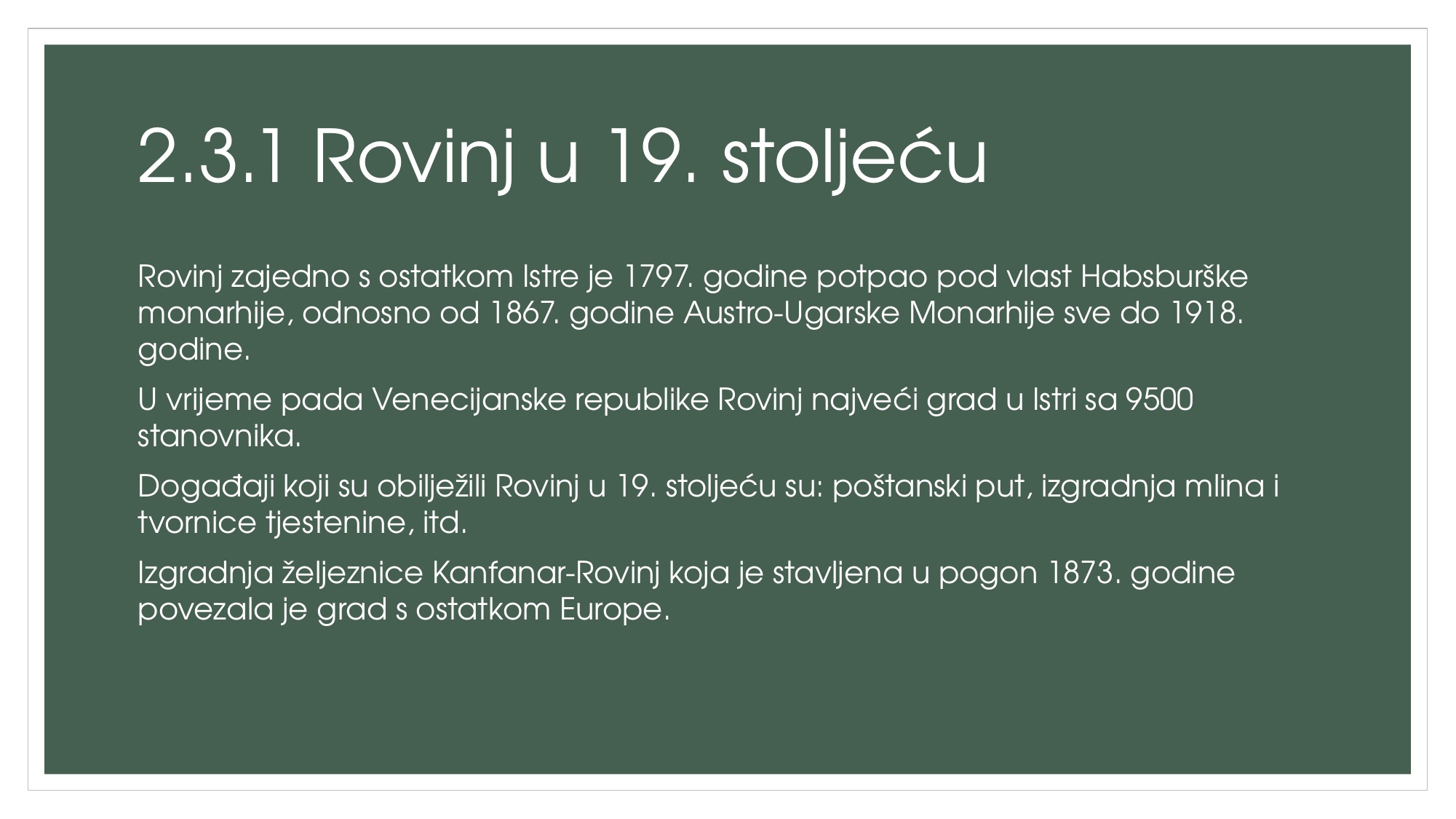

# 2.3.1 Rovinj u 19. stoljeću
Rovinj zajedno s ostatkom Istre je 1797. godine potpao pod vlast Habsburške monarhije, odnosno od 1867. godine Austro-Ugarske Monarhije sve do 1918. godine.
U vrijeme pada Venecijanske republike Rovinj najveći grad u Istri sa 9500 stanovnika.
Događaji koji su obilježili Rovinj u 19. stoljeću su: poštanski put, izgradnja mlina i tvornice tjestenine, itd.
Izgradnja željeznice Kanfanar-Rovinj koja je stavljena u pogon 1873. godine povezala je grad s ostatkom Europe.